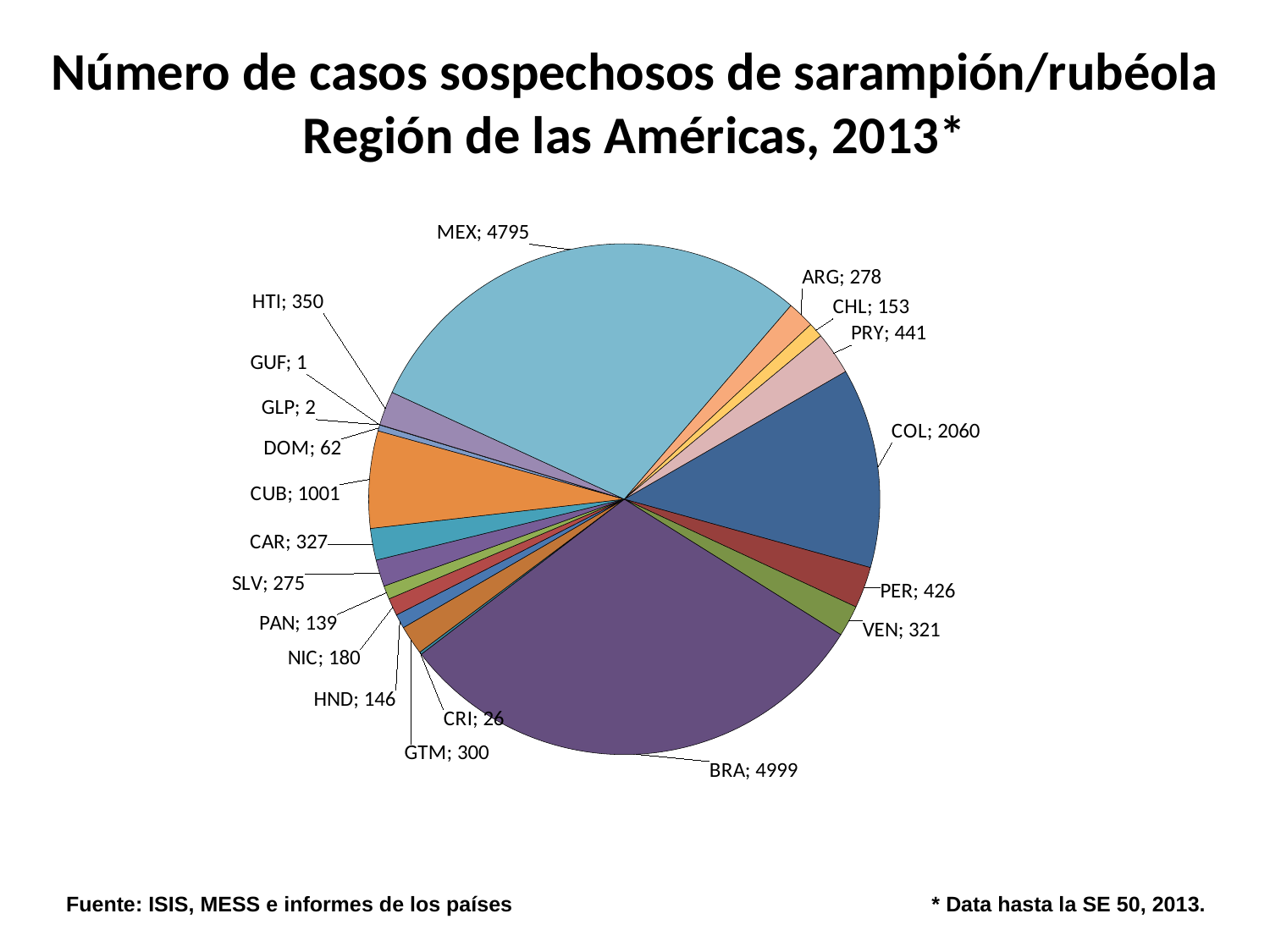

# Número de casos sospechosos de sarampión/rubéola Región de las Américas, 2013*

### Chart

| Category | 141 |
|---|---|
| COL | 2060.0 |
| PER | 426.0 |
| VEN | 321.0 |
| BRA | 4999.0 |
| CRI | 26.0 |
| GTM | 300.0 |
| HND | 146.0 |
| NIC | 180.0 |
| PAN | 139.0 |
| SLV | 275.0 |
| CAR | 327.0 |
| CUB | 1001.0 |
| DOM | 62.0 |
| GLP | 2.0 |
| GUF | 1.0 |
| HTI | 350.0 |
| MEX | 4795.0 |
| ARG | 278.0 |
| CHL | 153.0 |
| PRY | 441.0 |
Fuente: ISIS, MESS e informes de los países                                                                       * Data hasta la SE 50, 2013.